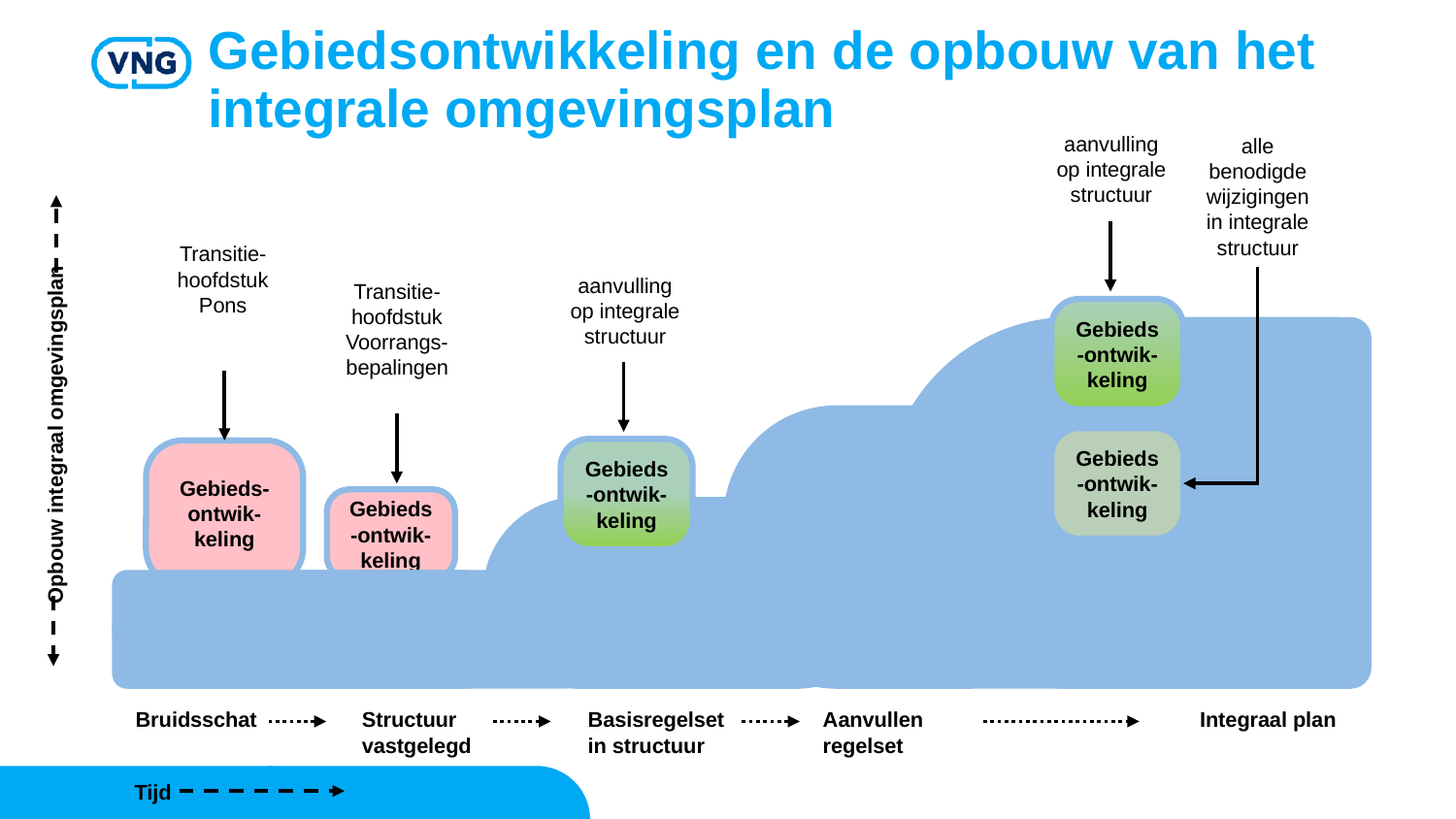

# Gebiedsontwikkeling en de opbouw van het integrale omgevingsplan
aanvulling op integrale structuur
alle benodigde wijzigingen in integrale structuur
Transitie-hoofdstuk Pons
aanvulling op integrale structuur
Transitie-hoofdstuk Voorrangs-bepalingen
Gebieds-ontwik-keling

Opbouw integraal omgevingsplan
Gebieds-ontwik-keling
Gebieds-ontwik-keling
Gebieds-ontwik-keling
Gebieds-ontwik-keling

Bruidsschat
Structuur
vastgelegd
Basisregelset
in structuur
Aanvullen
regelset
Integraal plan
Tijd